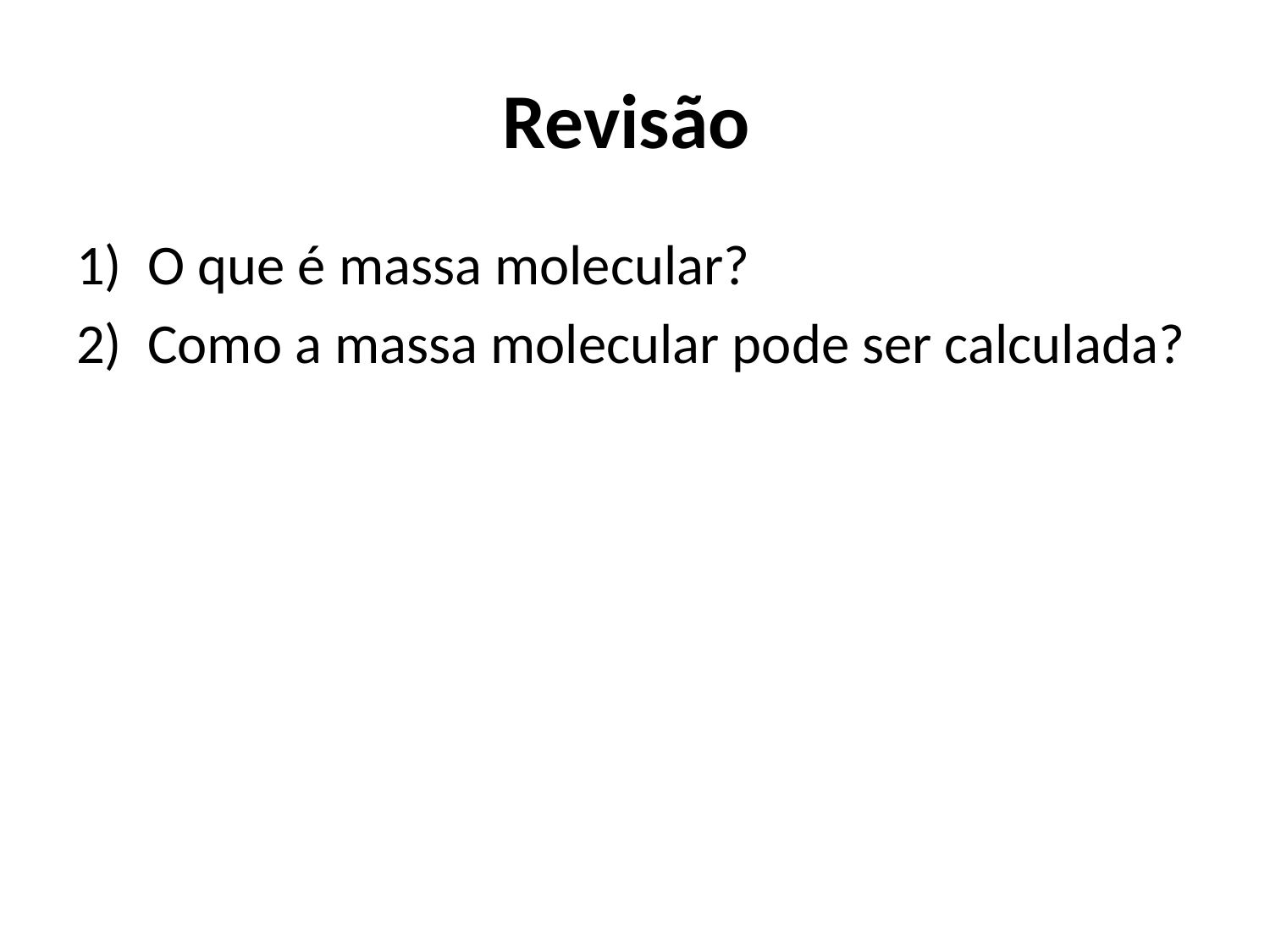

# Revisão
O que é massa molecular?
Como a massa molecular pode ser calculada?